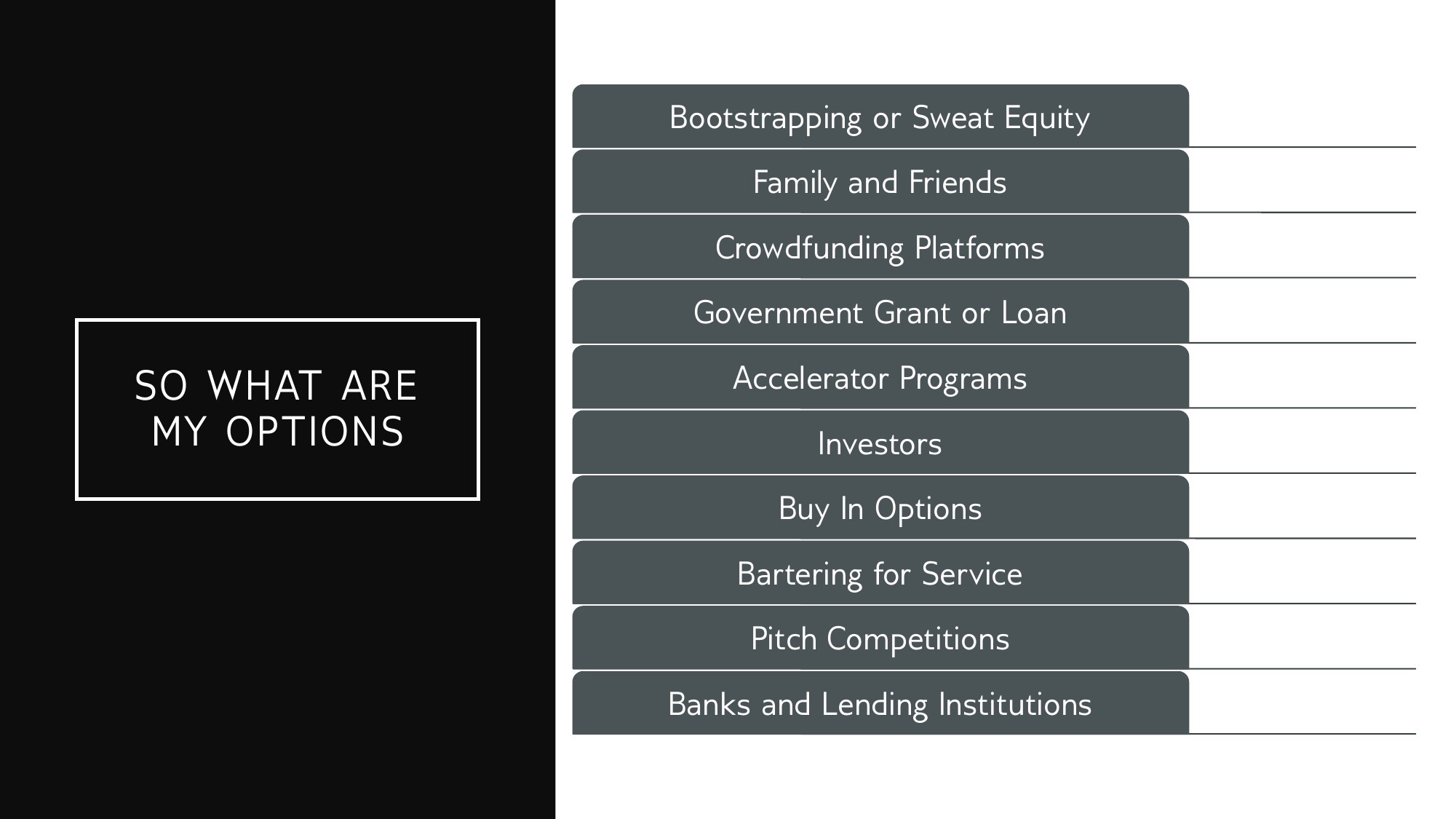

Bootstrapping or Sweat Equity
Family and Friends
Crowdfunding Platforms
Government Grant or Loan
Accelerator Programs
Investors
Buy In Options
Bartering for Service
Pitch Competitions
Banks and Lending Institutions
# So what are my options